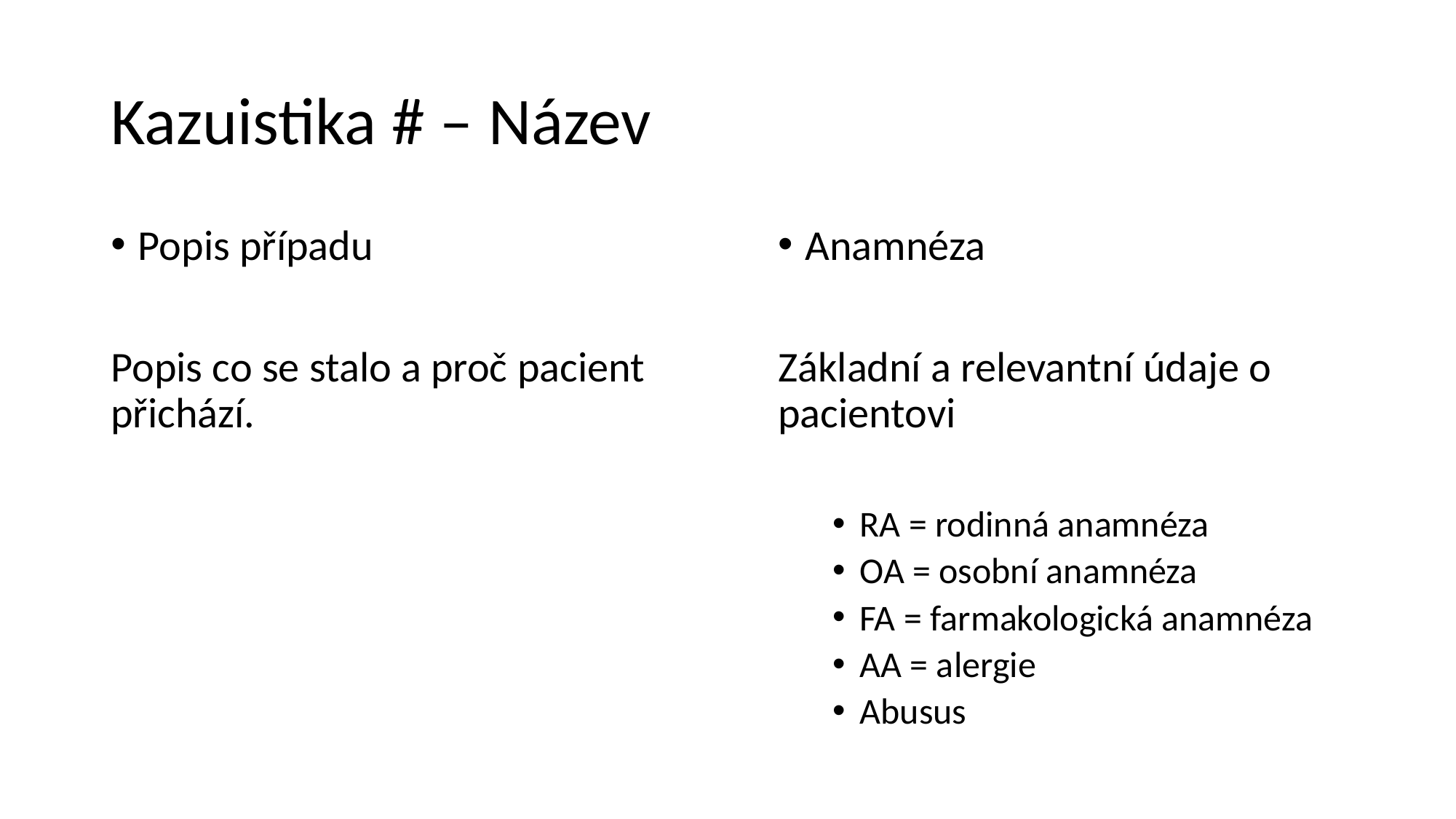

# Kazuistika # – Název
Popis případu

Popis co se stalo a proč pacient přichází.
Anamnéza

Základní a relevantní údaje o pacientovi

RA = rodinná anamnéza
OA = osobní anamnéza
FA = farmakologická anamnéza
AA = alergie
Abusus